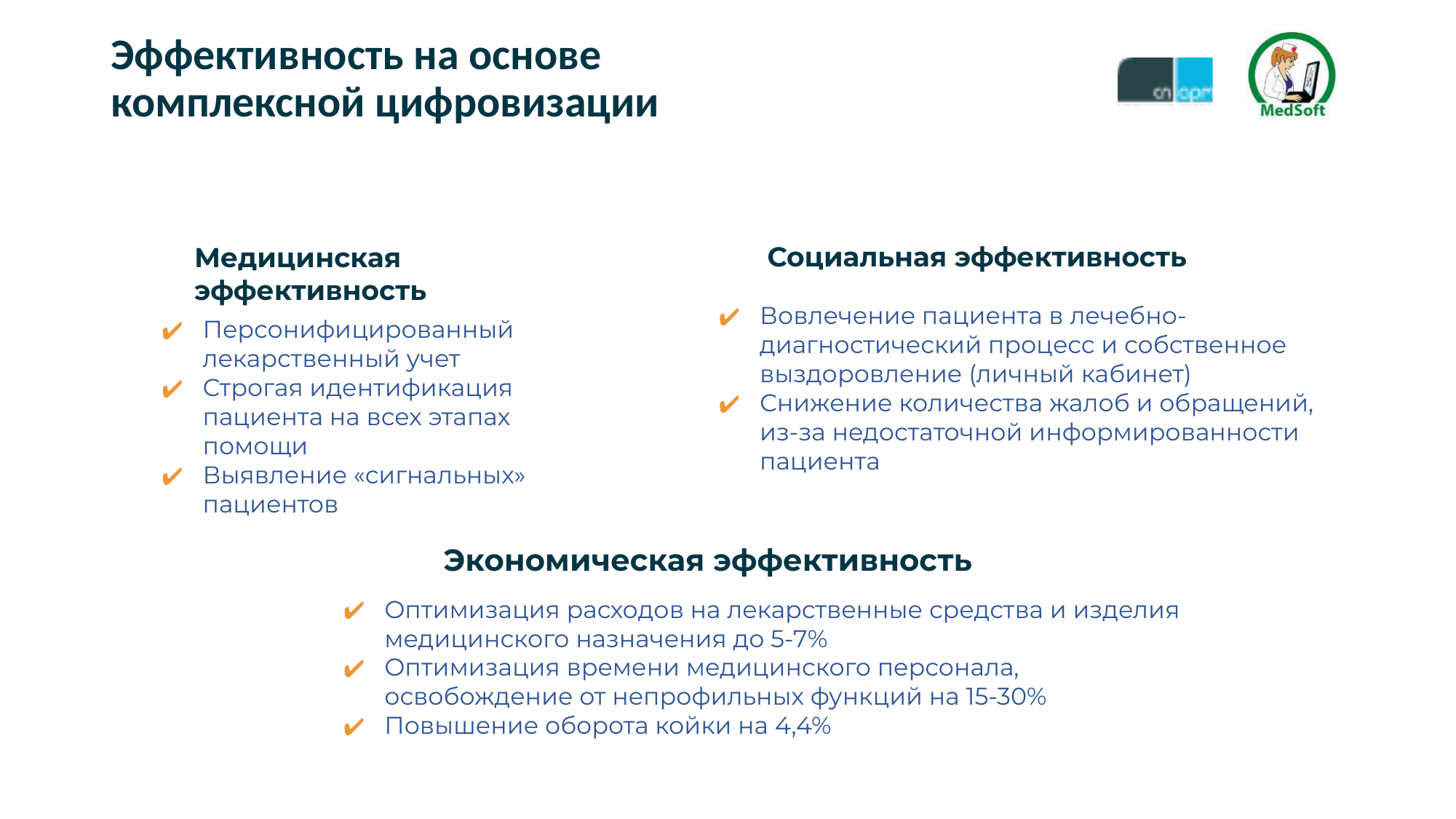

# Эффективность на основе комплексной цифровизации
Медицинская эффективность
Социальная эффективность
Вовлечение пациента в лечебно-диагностический процесс и собственное выздоровление (личный кабинет)
Снижение количества жалоб и обращений, из-за недостаточной информированности пациента
Персонифицированный лекарственный учет
Строгая идентификация пациента на всех этапах помощи
Выявление «сигнальных» пациентов
Экономическая эффективность
Оптимизация расходов на лекарственные средства и изделия медицинского назначения до 5-7%
Оптимизация времени медицинского персонала, освобождение от непрофильных функций на 15-30%
Повышение оборота койки на 4,4%